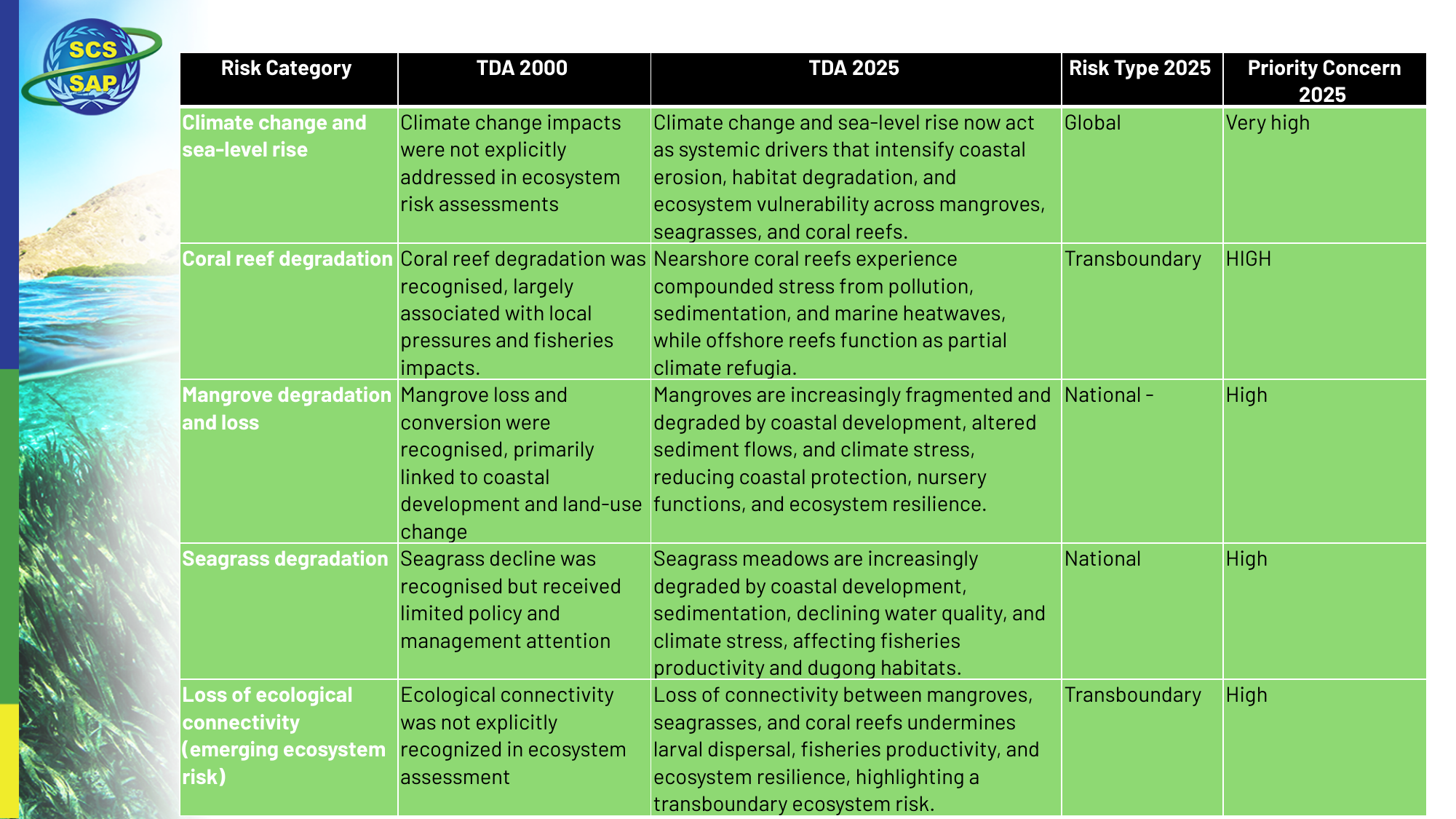

| Risk Category | TDA 2000 | TDA 2025 | Risk Type 2025 | Priority Concern 2025 |
| --- | --- | --- | --- | --- |
| Climate change and sea-level rise | Climate change impacts were not explicitly addressed in ecosystem risk assessments | Climate change and sea-level rise now act as systemic drivers that intensify coastal erosion, habitat degradation, and ecosystem vulnerability across mangroves, seagrasses, and coral reefs. | Global | Very high |
| Coral reef degradation | Coral reef degradation was recognised, largely associated with local pressures and fisheries impacts. | Nearshore coral reefs experience compounded stress from pollution, sedimentation, and marine heatwaves, while offshore reefs function as partial climate refugia. | Transboundary | HIGH |
| Mangrove degradation and loss | Mangrove loss and conversion were recognised, primarily linked to coastal development and land-use change | Mangroves are increasingly fragmented and degraded by coastal development, altered sediment flows, and climate stress, reducing coastal protection, nursery functions, and ecosystem resilience. | National - | High |
| Seagrass degradation | Seagrass decline was recognised but received limited policy and management attention | Seagrass meadows are increasingly degraded by coastal development, sedimentation, declining water quality, and climate stress, affecting fisheries productivity and dugong habitats. | National | High |
| Loss of ecological connectivity (emerging ecosystem risk) | Ecological connectivity was not explicitly recognized in ecosystem assessment | Loss of connectivity between mangroves, seagrasses, and coral reefs undermines larval dispersal, fisheries productivity, and ecosystem resilience, highlighting a transboundary ecosystem risk. | Transboundary | High |